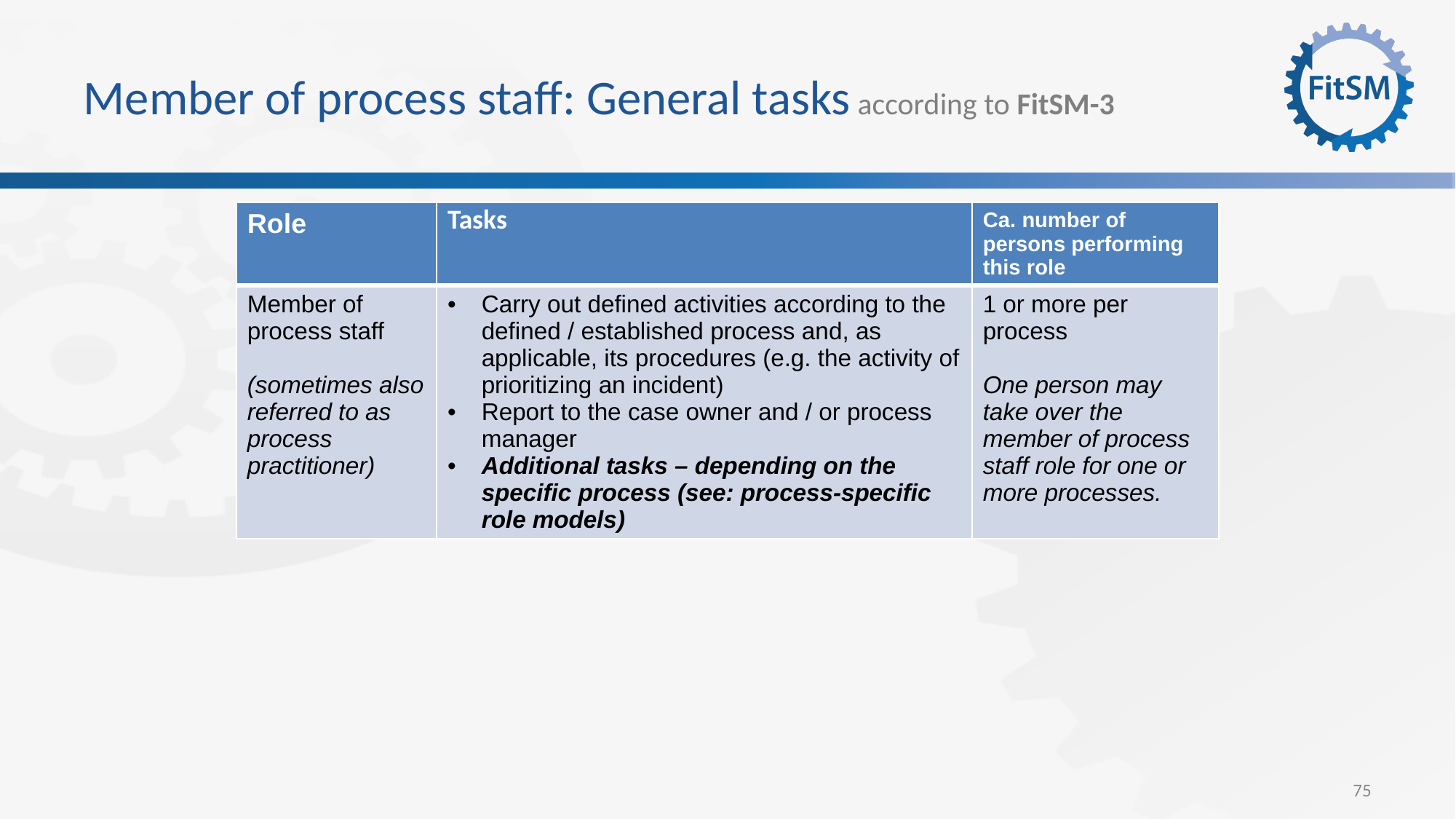

# Member of process staff: General tasks according to FitSM-3
| Role | Tasks | Ca. number of persons performing this role |
| --- | --- | --- |
| Member of process staff (sometimes also referred to as process practitioner) | Carry out defined activities according to the defined / established process and, as applicable, its procedures (e.g. the activity of prioritizing an incident) Report to the case owner and / or process manager Additional tasks – depending on the specific process (see: process-specific role models) | 1 or more per process One person may take over the member of process staff role for one or more processes. |
75